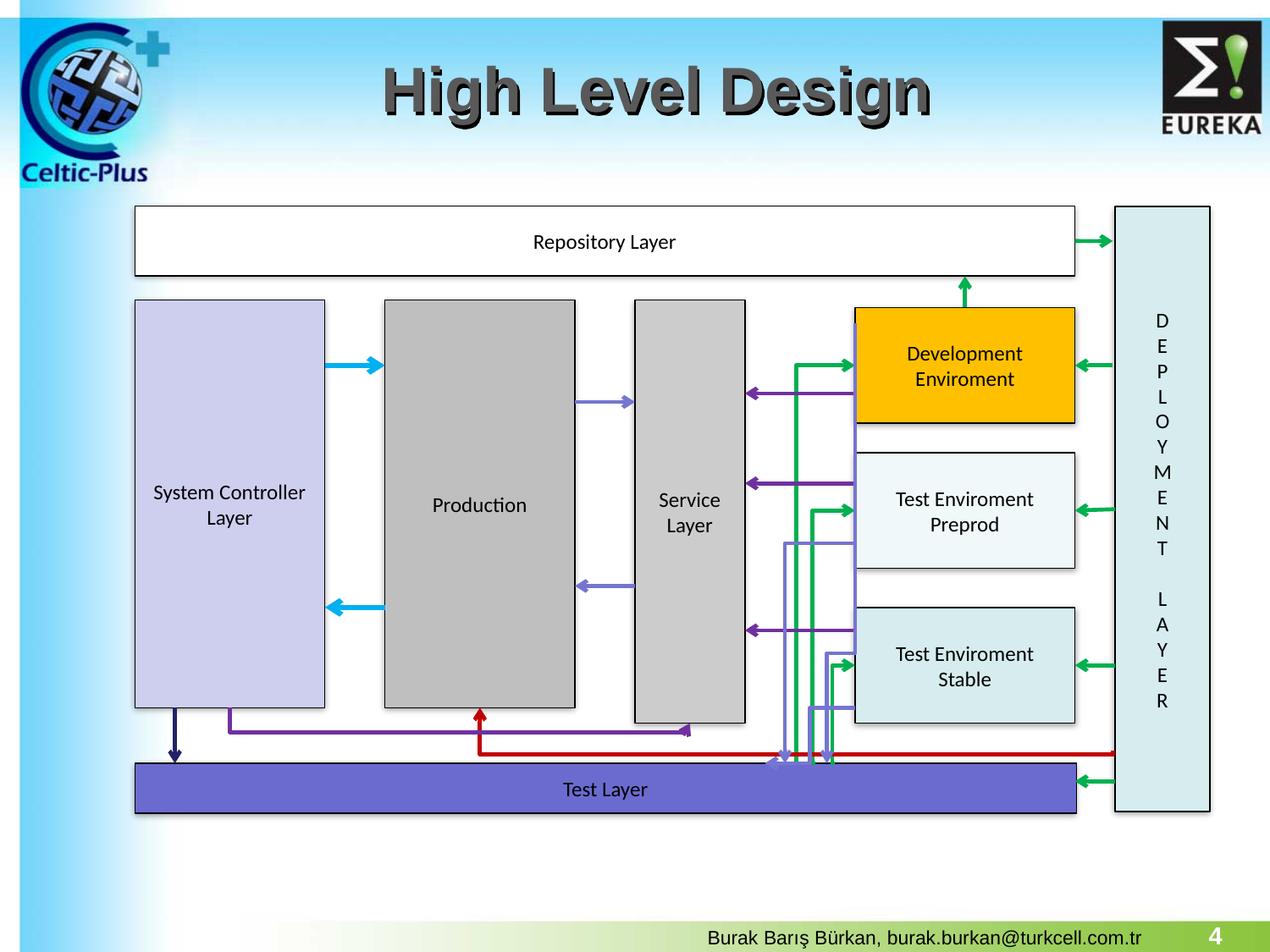

# High Level Design
Repository Layer
D
E
P
L
O
Y
M
E
N
T

L
A
Y
E
R
Service Layer
System Controller Layer
Production
Development Enviroment
Test Enviroment
Preprod
Test Enviroment
Stable
Test Layer
4
Burak Barış Bürkan, burak.burkan@turkcell.com.tr